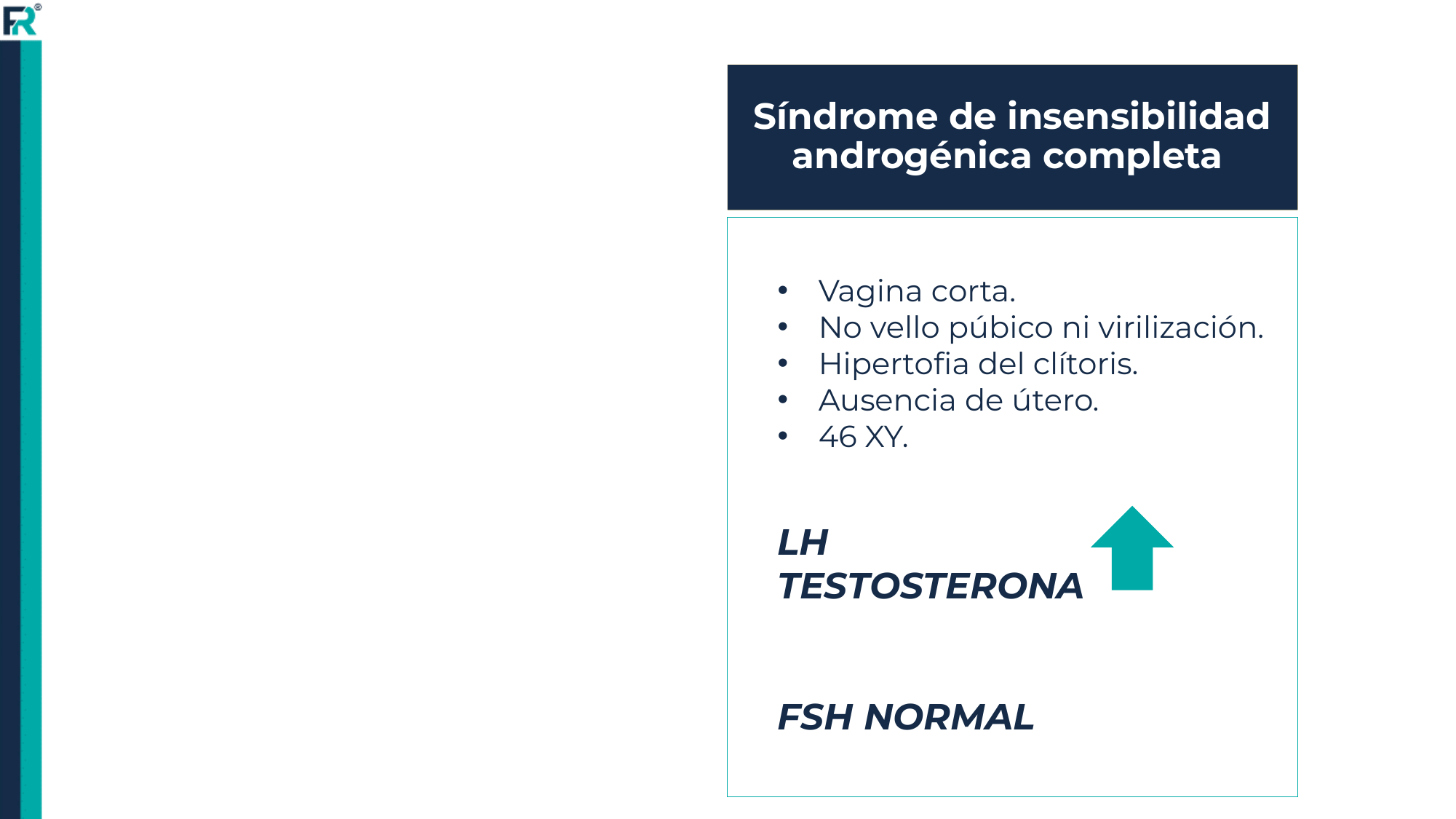

Síndrome de insensibilidad androgénica completa

Vagina corta.
No vello púbico ni virilización.
Hipertofia del clítoris.
Ausencia de útero.
46 XY.

LH
TESTOSTERONA

FSH NORMAL